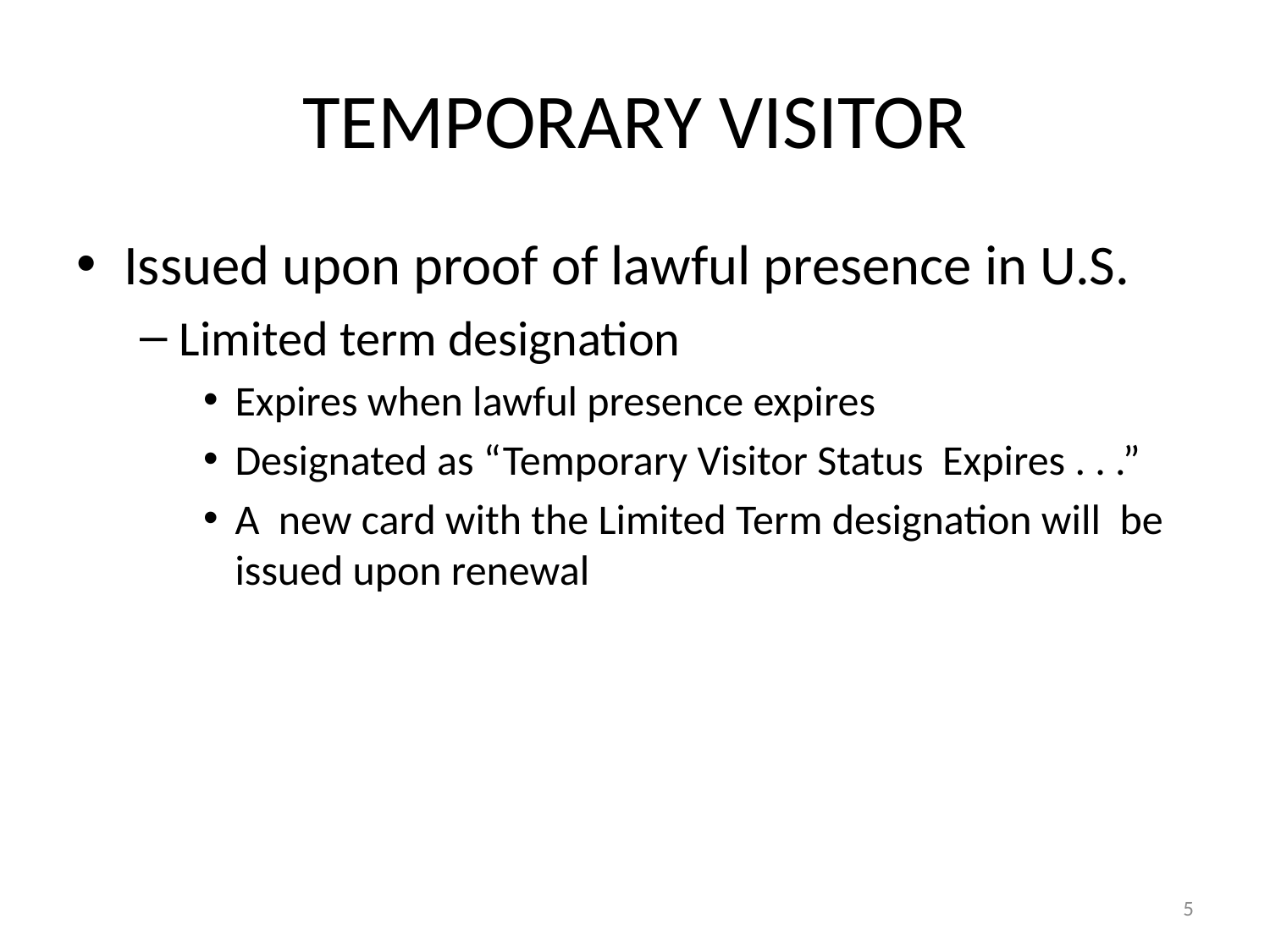

# TEMPORARY VISITOR
Issued upon proof of lawful presence in U.S.
Limited term designation
Expires when lawful presence expires
Designated as “Temporary Visitor Status  Expires . . .”
A  new card with the Limited Term designation will  be issued upon renewal

5